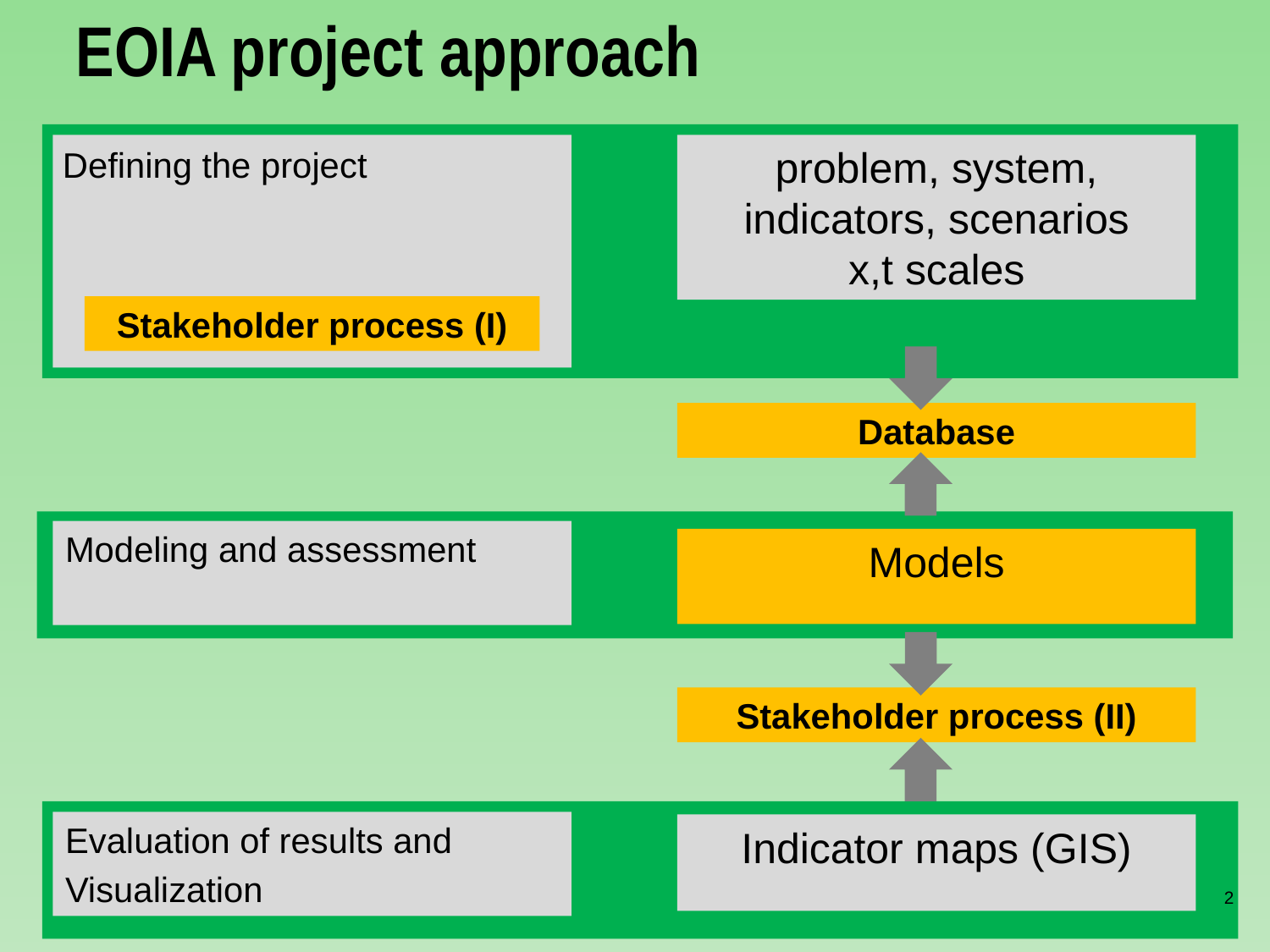

# EOIA project approach

 Defining the project
problem, system, indicators, scenarios
x,t scales
Stakeholder process (I)

Database

Modeling and assessment

Models

Stakeholder process (II)

Evaluation of results and
Visualization
Indicator maps (GIS)
2